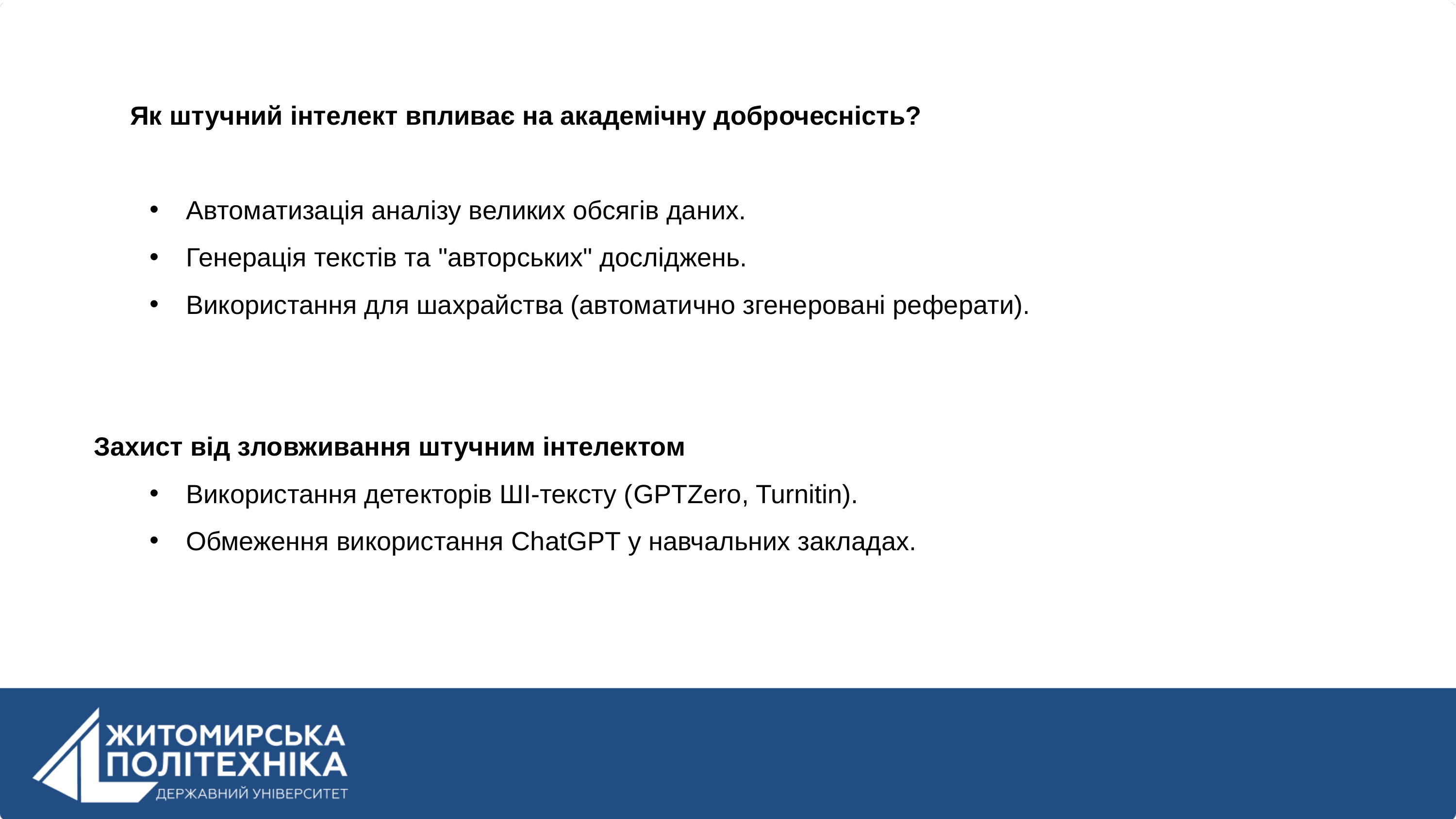

Як штучний інтелект впливає на академічну доброчесність?

Автоматизація аналізу великих обсягів даних.
Генерація текстів та "авторських" досліджень.
Використання для шахрайства (автоматично згенеровані реферати).

Захист від зловживання штучним інтелектом
Використання детекторів ШІ-тексту (GPTZero, Turnitin).
Обмеження використання ChatGPT у навчальних закладах.